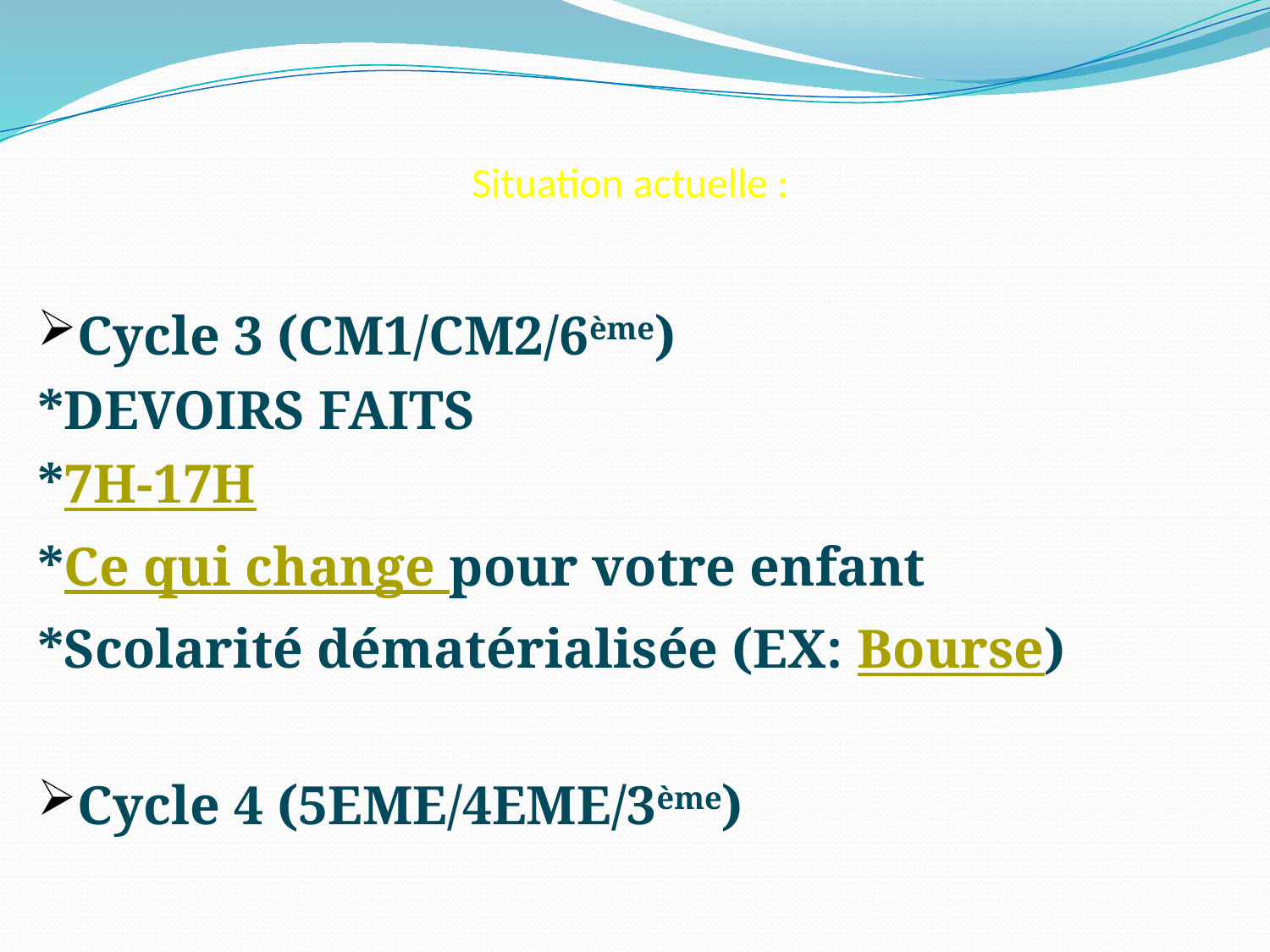

# Situation actuelle :

Cycle 3 (CM1/CM2/6ème)
*DEVOIRS FAITS
*7H-17H
*Ce qui change pour votre enfant
*Scolarité dématérialisée (EX: Bourse)

Cycle 4 (5EME/4EME/3ème)